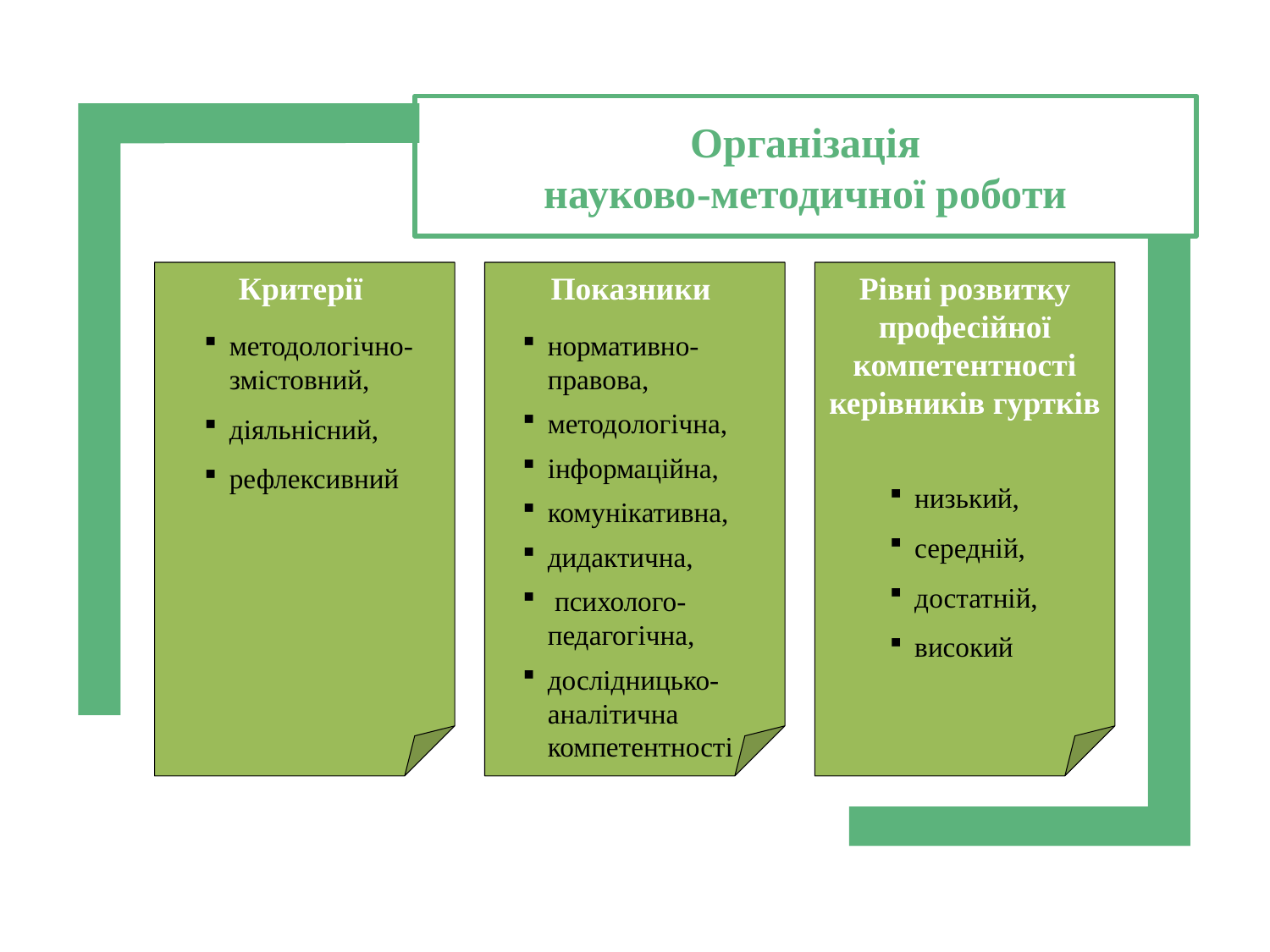

Організація
науково-методичної роботи
Критерії
методологічно-змістовний,
діяльнісний,
рефлексивний
Показники
нормативно-правова,
методологічна,
інформаційна,
комунікативна,
дидактична,
 психолого-педагогічна,
дослідницько-аналітична компетентності
Рівні розвитку професійної компетентності керівників гуртків
низький,
середній,
достатній,
високий